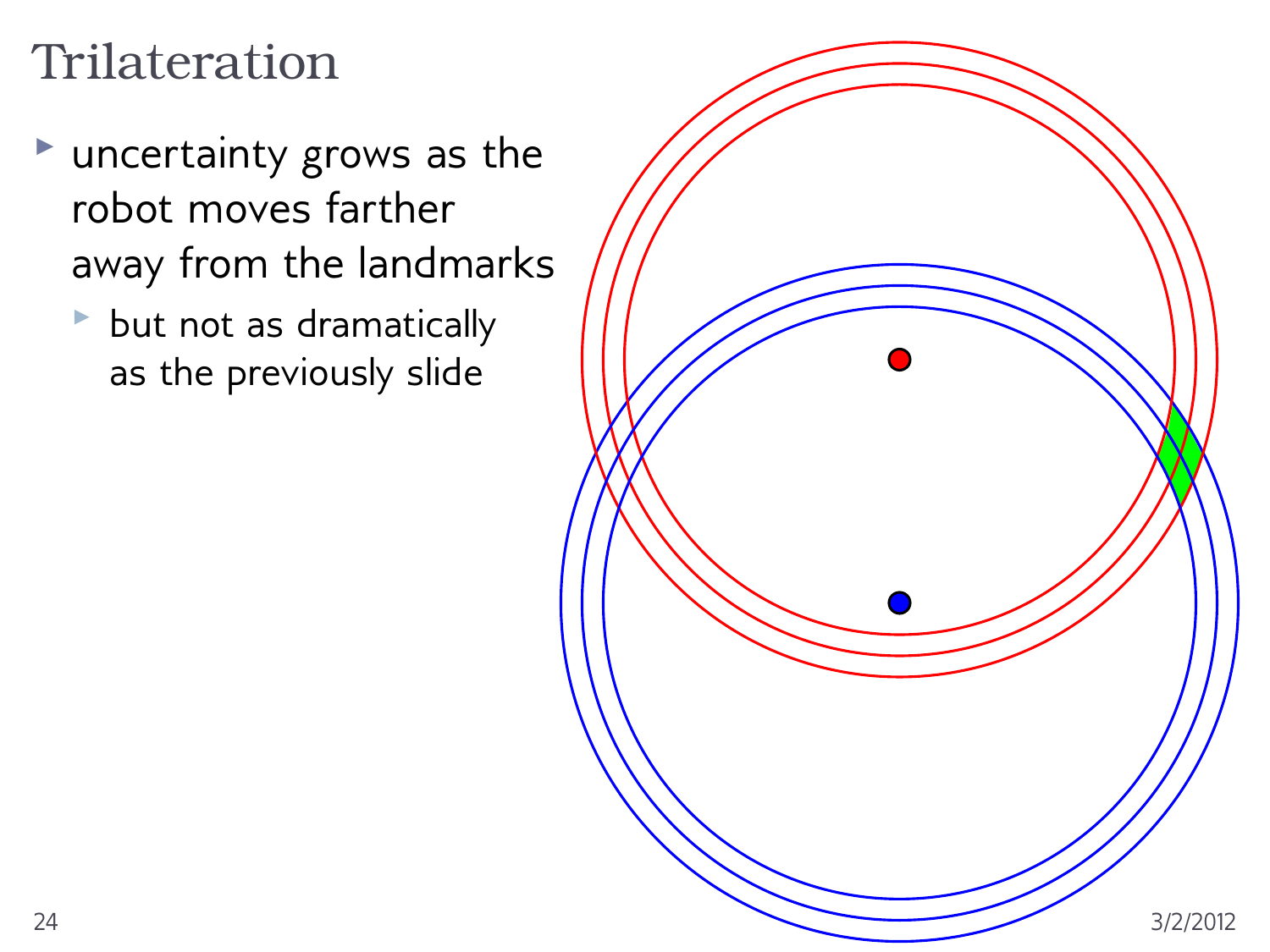

# Trilateration

uncertainty grows as the
robot moves farther
away from the landmarks
but not as dramatically
as the previously slide

24

3/2/2012